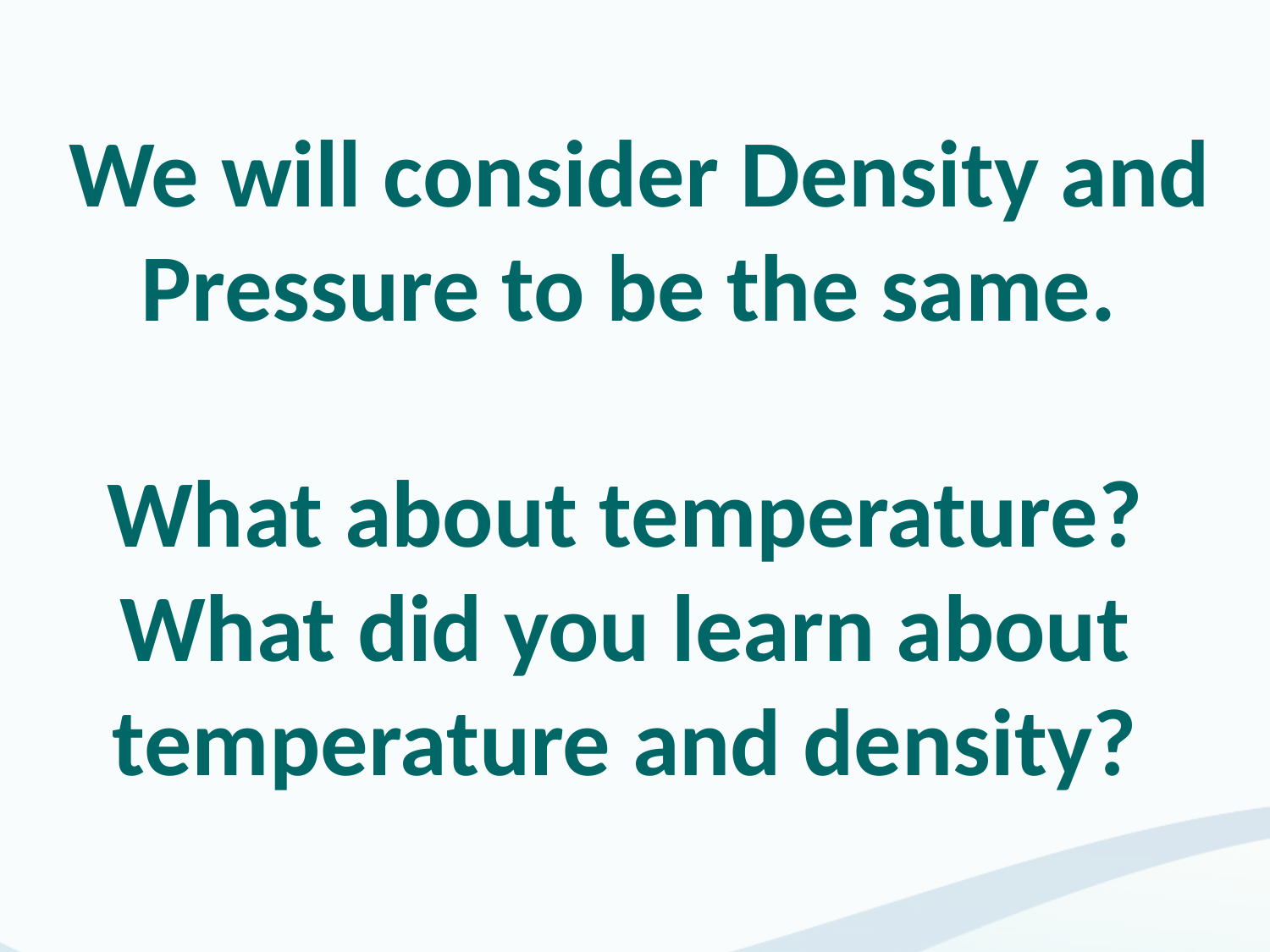

# We will consider Density and Pressure to be the same.
What about temperature? What did you learn about temperature and density?